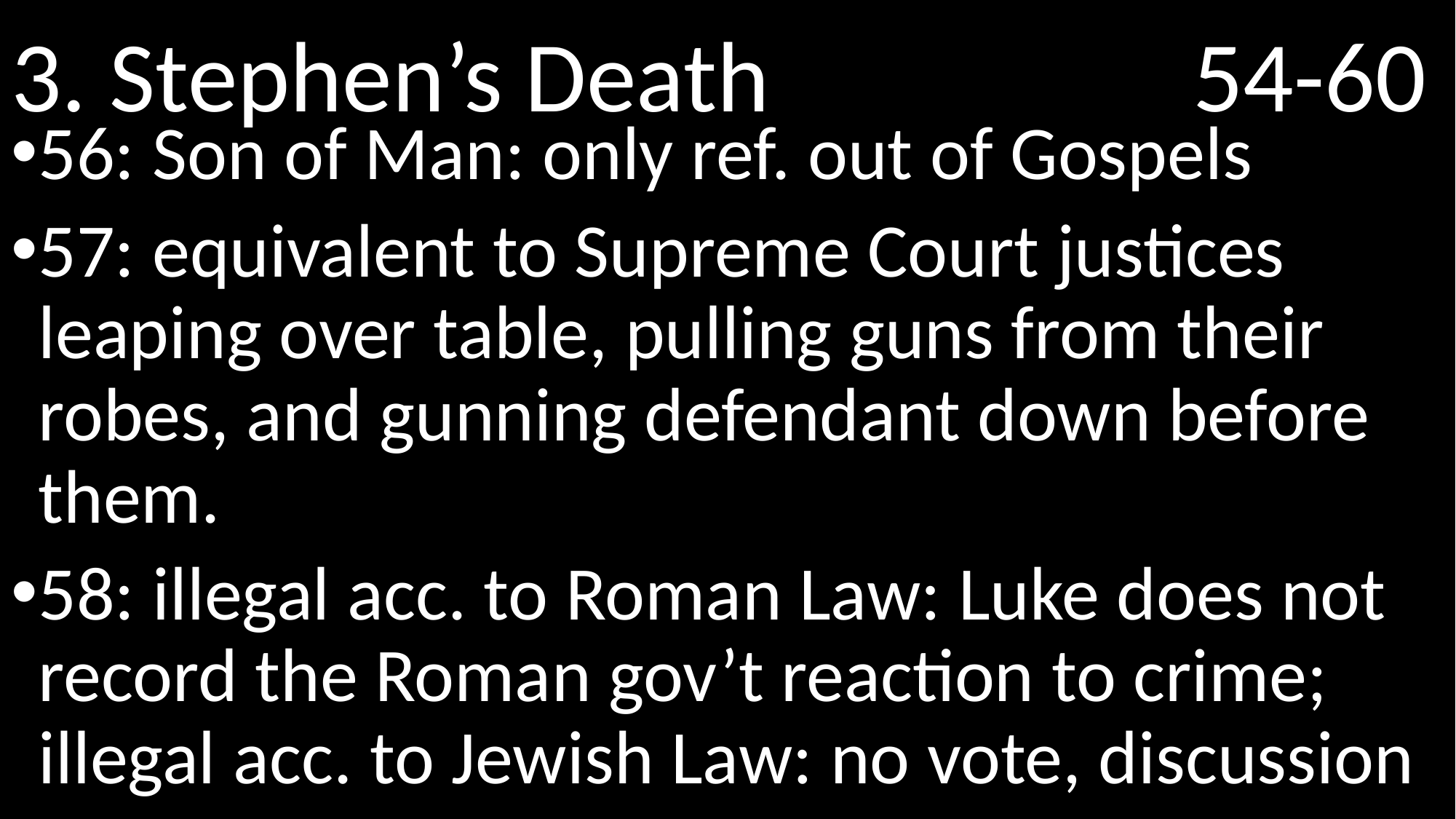

# 3. Stephen’s Death				    54-60
56: Son of Man: only ref. out of Gospels
57: equivalent to Supreme Court justices leaping over table, pulling guns from their robes, and gunning defendant down before them.
58: illegal acc. to Roman Law: Luke does not record the Roman gov’t reaction to crime; illegal acc. to Jewish Law: no vote, discussion